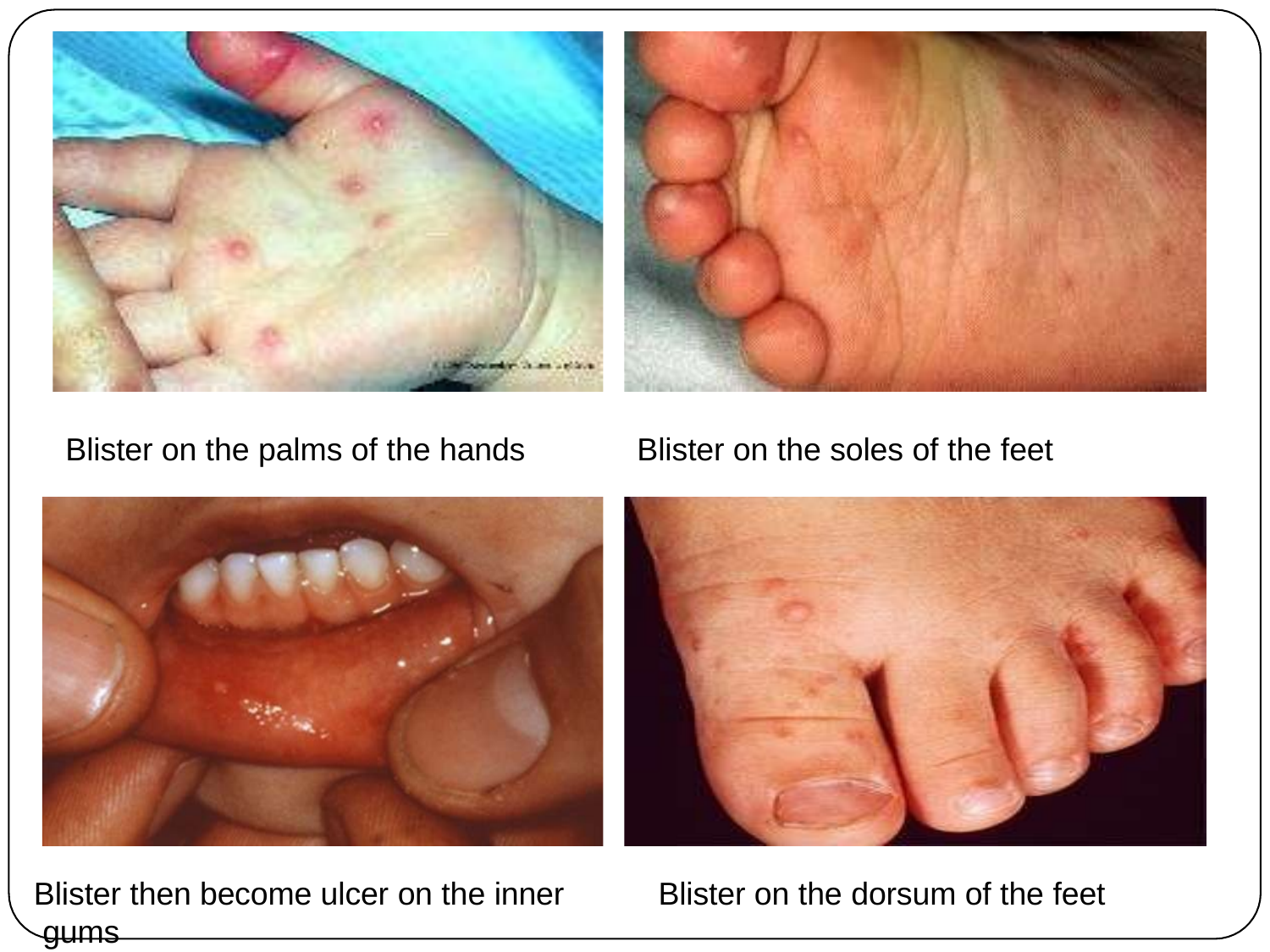

Blister on the palms of the hands
# Blister on the soles of the feet

Blister then become ulcer on the inner  gums
Blister on the dorsum of the feet